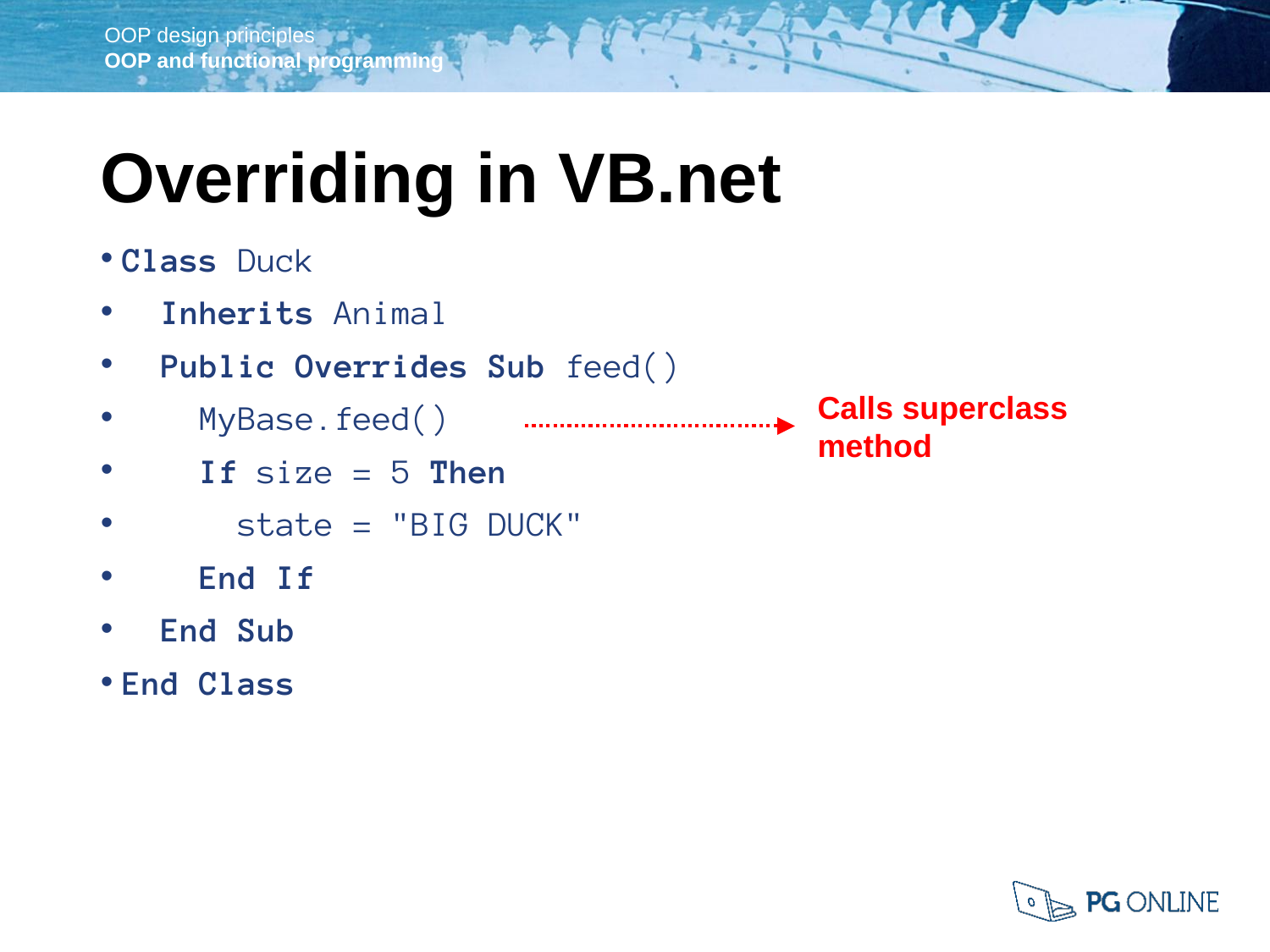

Overriding in VB.net

Class Duck
  Inherits Animal
  Public Overrides Sub feed()
    MyBase.feed()
    If size = 5 Then
      state = "BIG DUCK"
    End If
  End Sub
End Class
Calls superclass method